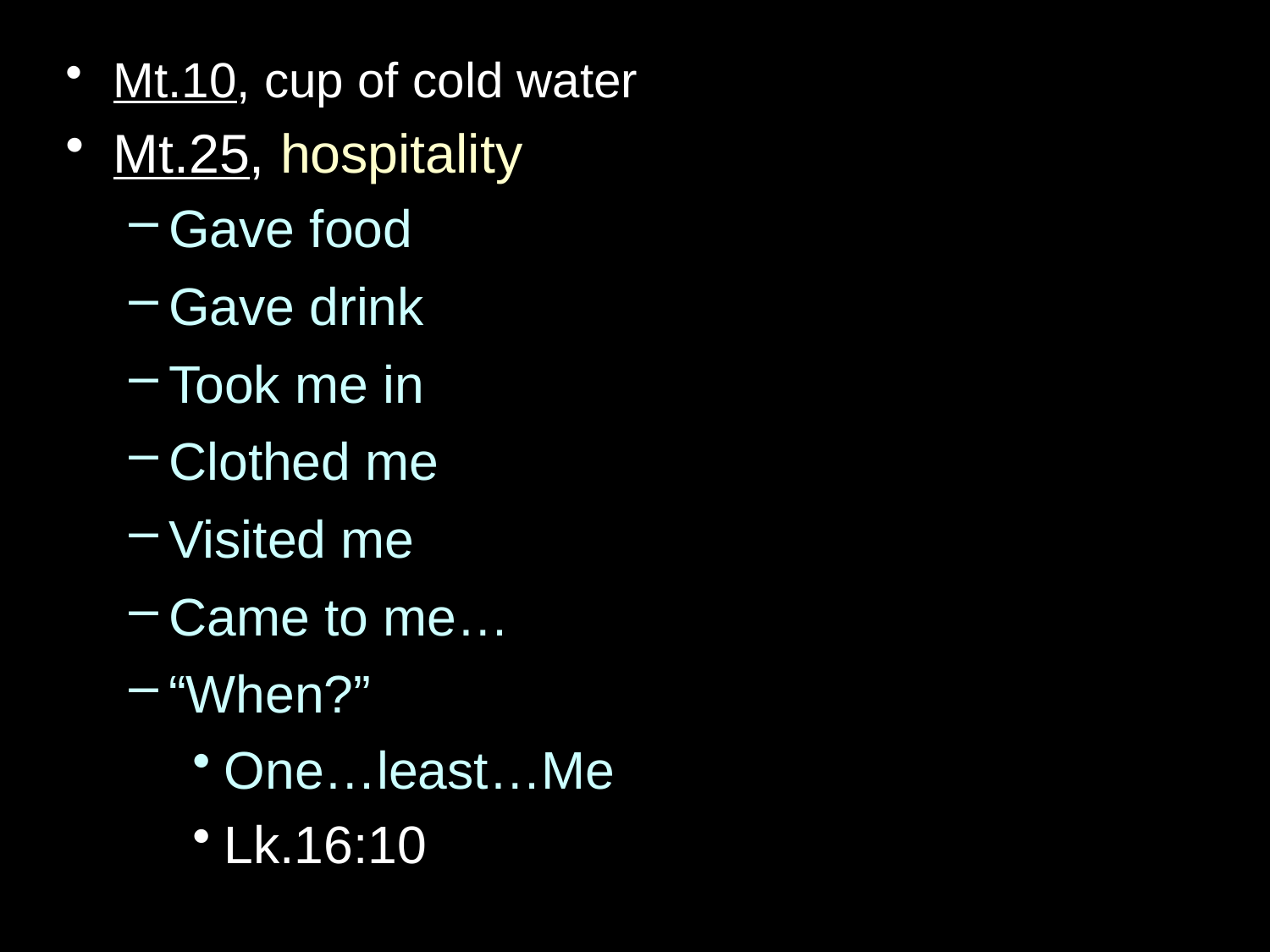

Mt.10, cup of cold water
Mt.25, hospitality
Gave food
Gave drink
Took me in
Clothed me
Visited me
Came to me…
“When?”
One…least…Me
Lk.16:10